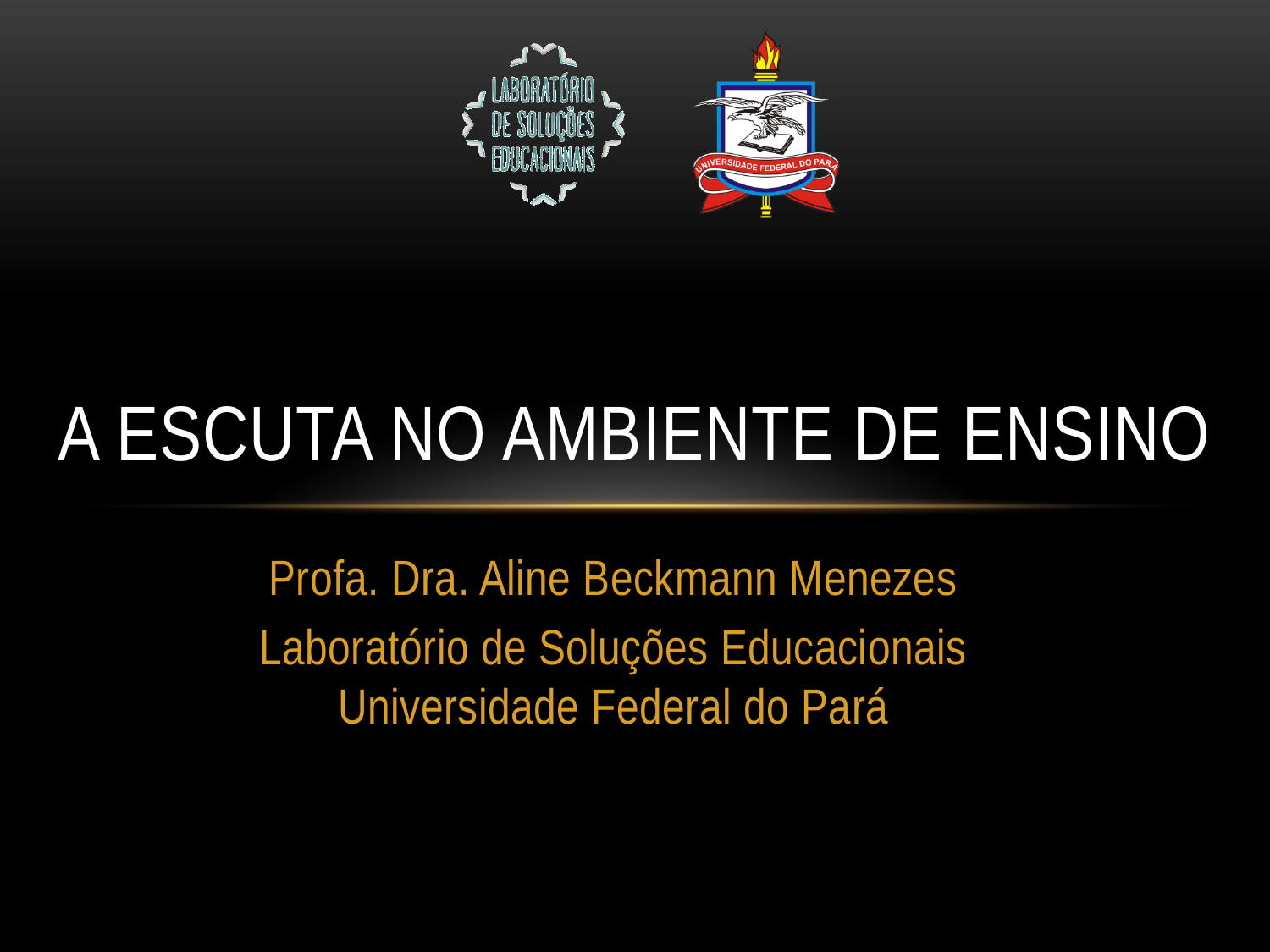

# A escuta no ambiente de ensino
Profa. Dra. Aline Beckmann Menezes
Laboratório de Soluções Educacionais
Universidade Federal do Pará